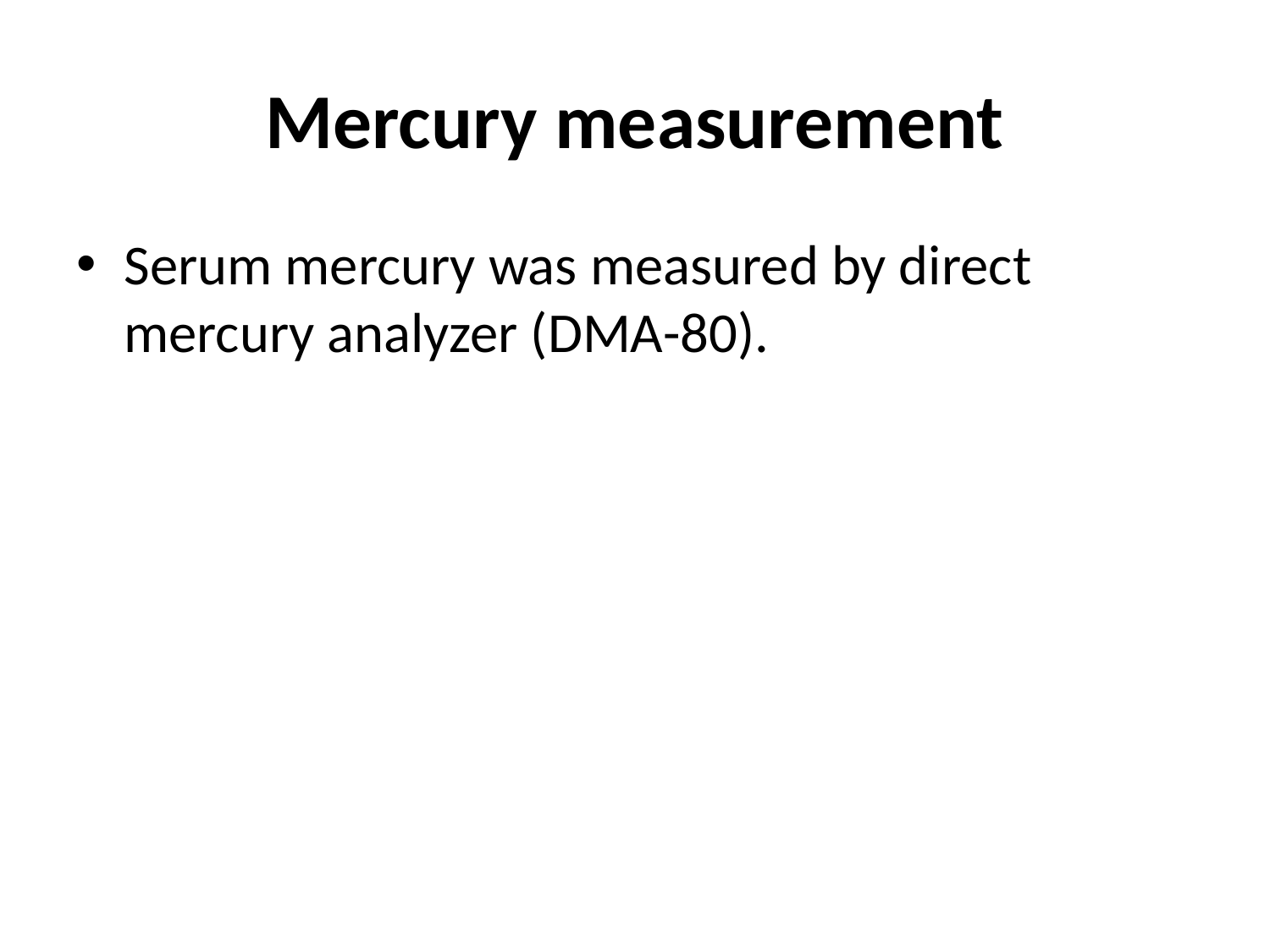

# Mercury measurement
Serum mercury was measured by direct mercury analyzer (DMA-80).